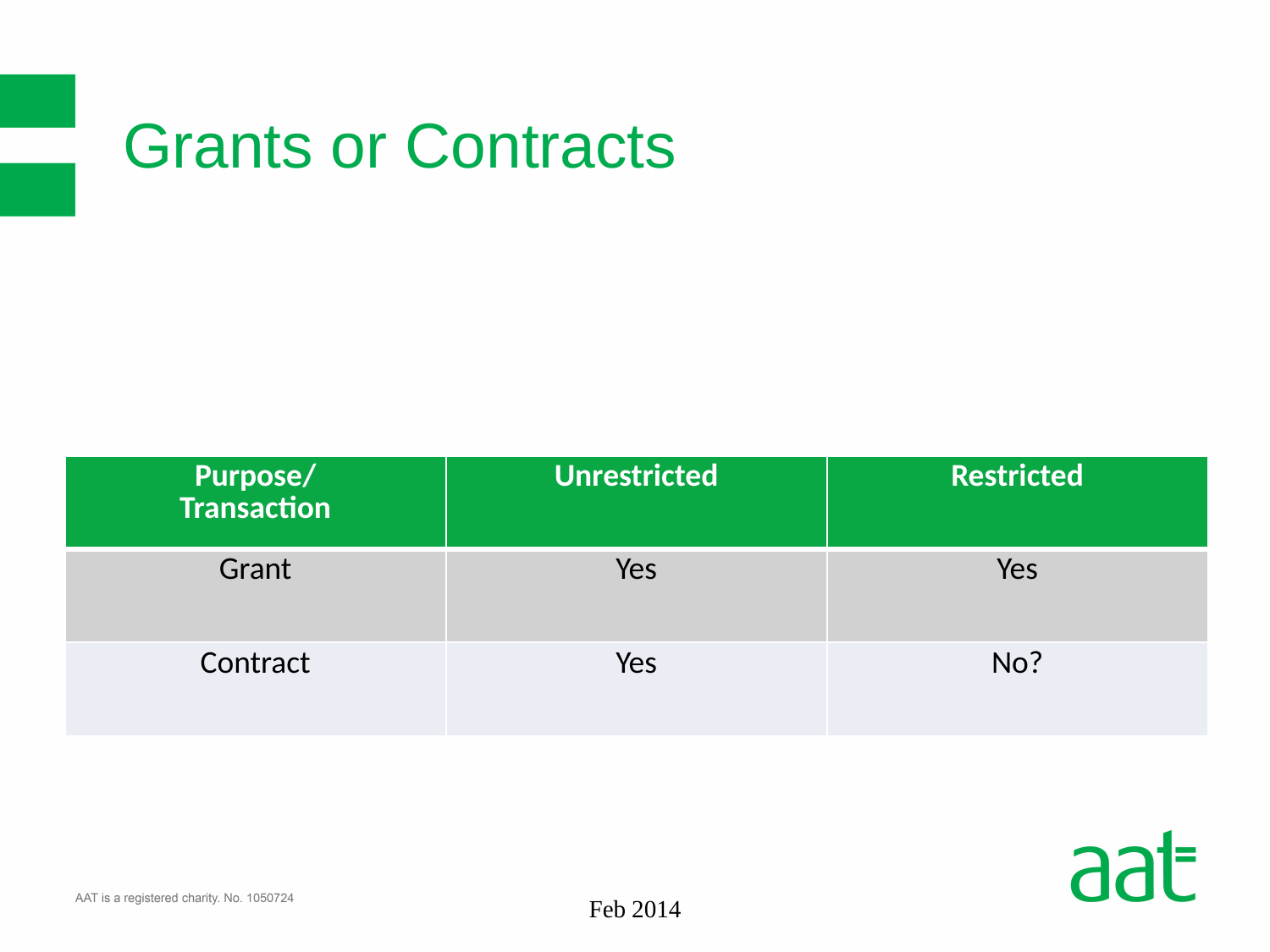

# Grants or Contracts
| Purpose/ Transaction | Unrestricted | Restricted |
| --- | --- | --- |
| Grant | Yes | Yes |
| Contract | Yes | No? |
Feb 2014